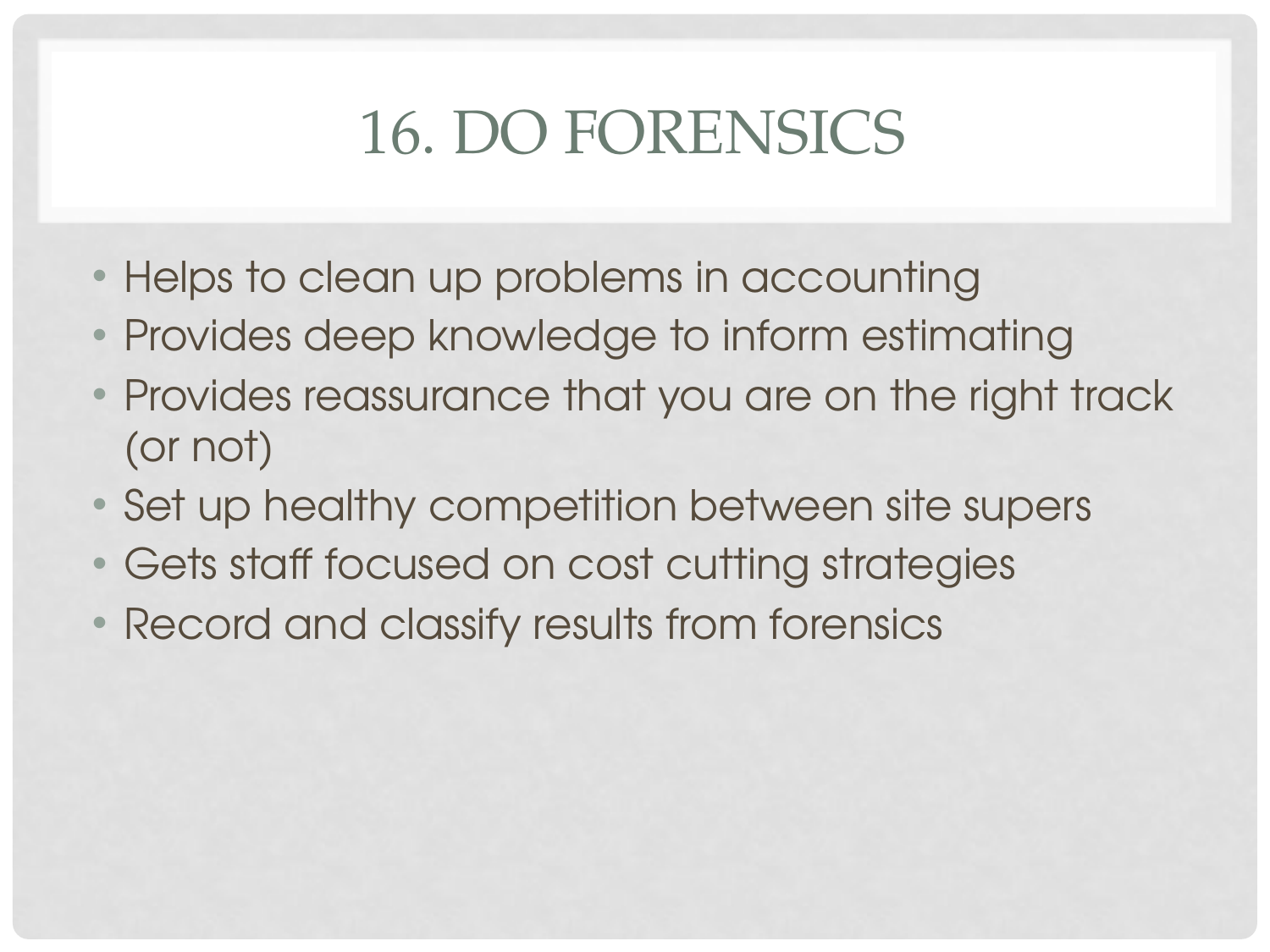

# 16. Do Forensics
Helps to clean up problems in accounting
Provides deep knowledge to inform estimating
Provides reassurance that you are on the right track (or not)
Set up healthy competition between site supers
Gets staff focused on cost cutting strategies
Record and classify results from forensics